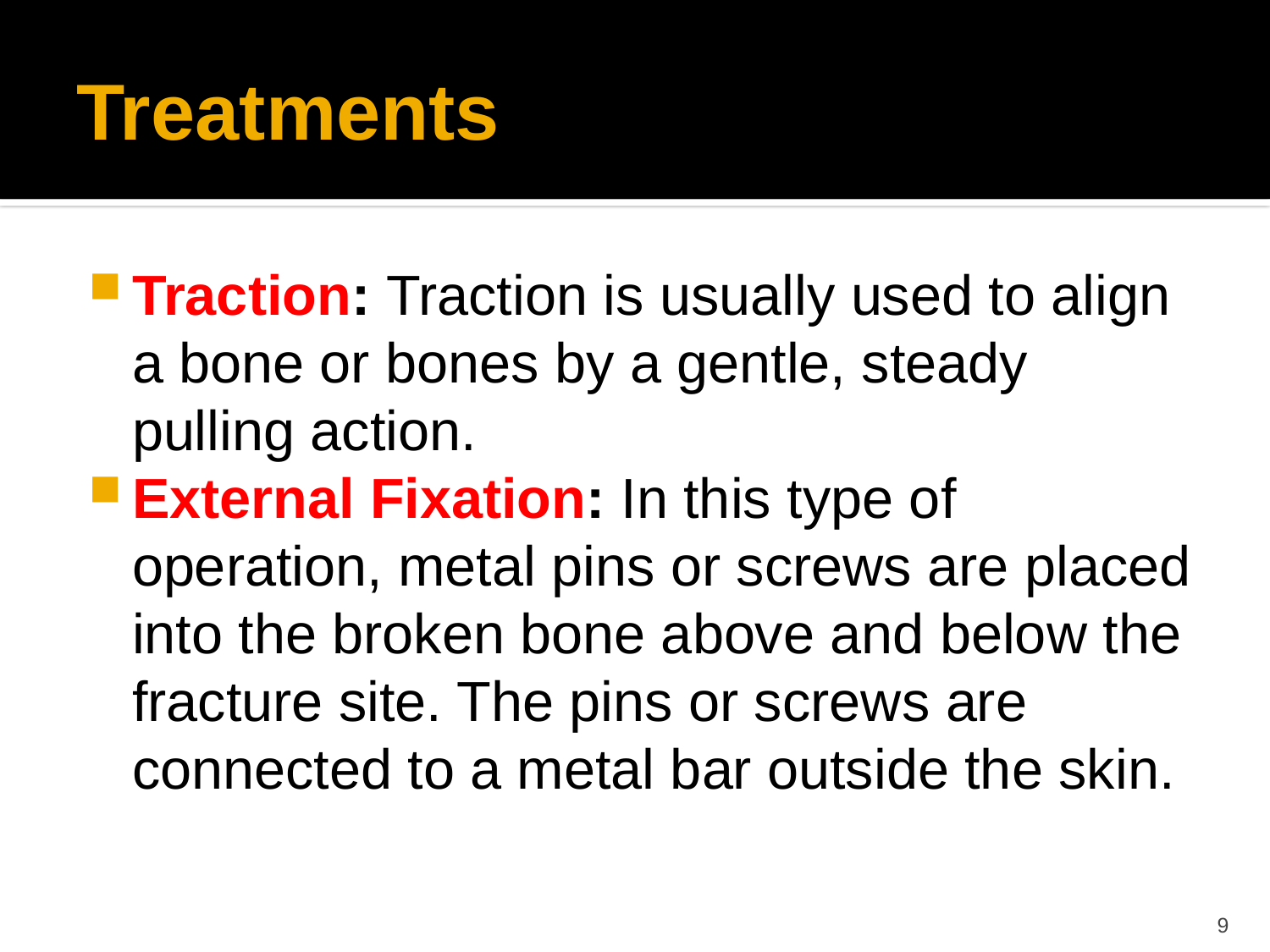

# Treatments
Traction: Traction is usually used to align a bone or bones by a gentle, steady pulling action.
External Fixation: In this type of operation, metal pins or screws are placed into the broken bone above and below the fracture site. The pins or screws are connected to a metal bar outside the skin.

9